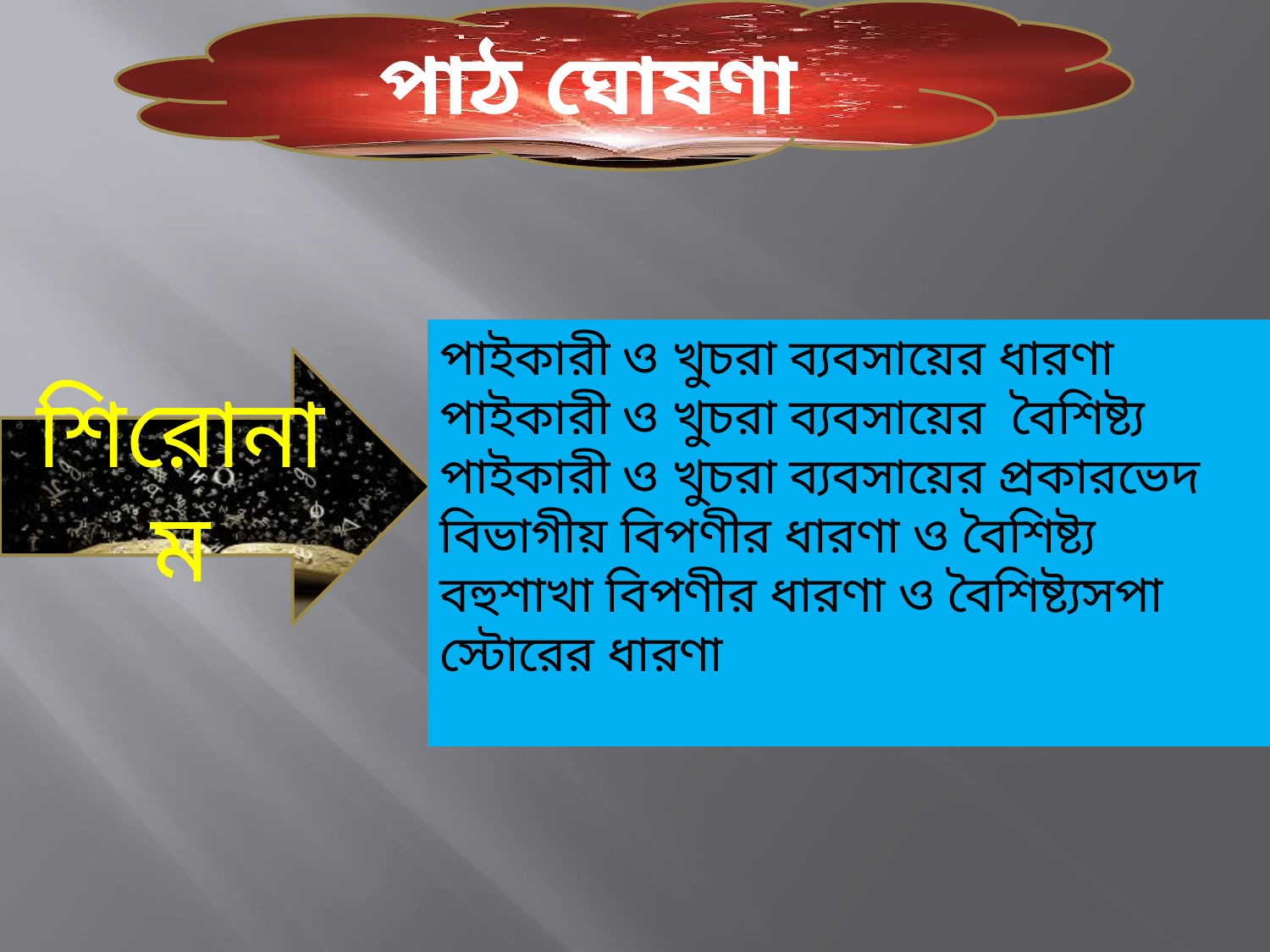

পাঠ ঘোষণা
পাইকারী ও খুচরা ব্যবসায়ের ধারণা
পাইকারী ও খুচরা ব্যবসায়ের  বৈশিষ্ট্য
পাইকারী ও খুচরা ব্যবসায়ের প্রকারভেদ
বিভাগীয় বিপণীর ধারণা ও বৈশিষ্ট্য
বহুশাখা বিপণীর ধারণা ও বৈশিষ্ট্যসপা স্টোরের ধারণা

শিরোনাম